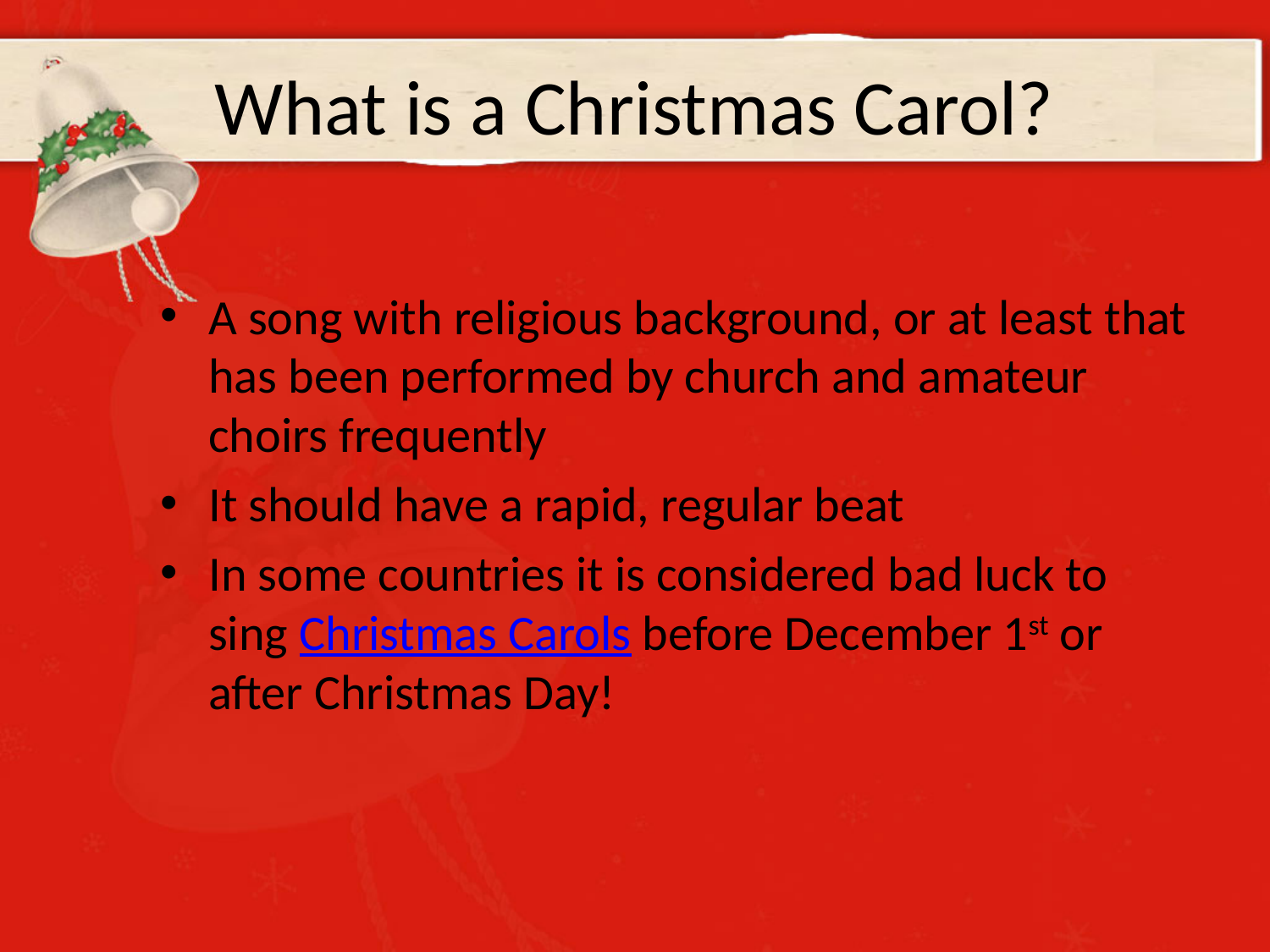

# What is a Christmas Carol?

A song with religious background, or at least that has been performed by church and amateur choirs frequently
It should have a rapid, regular beat
In some countries it is considered bad luck to sing Christmas Carols before December 1st or after Christmas Day!